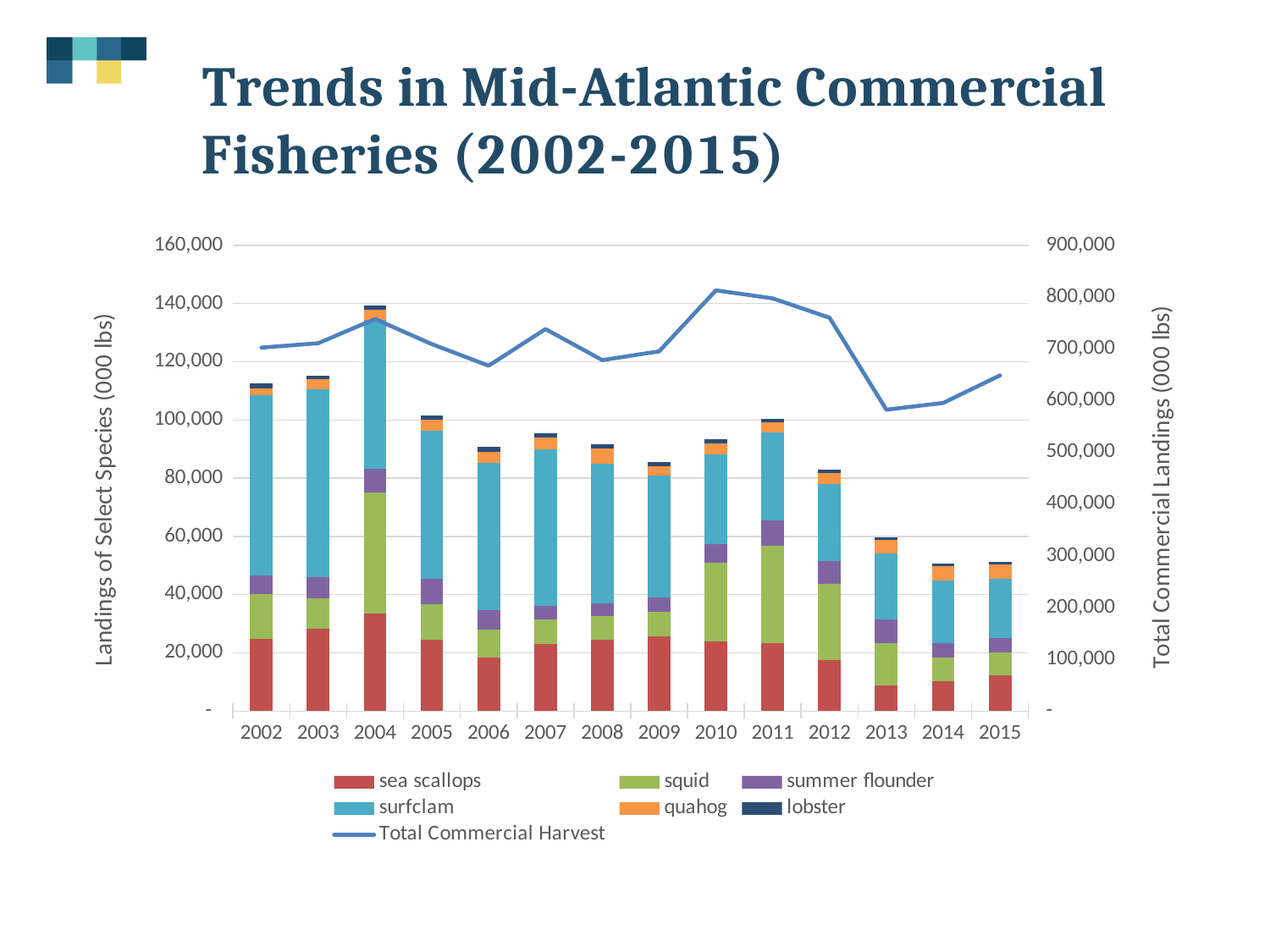

# Trends in Mid-Atlantic Commercial Fisheries (2002-2015)

### Chart

| Category | sea scallops | squid | summer flounder | surfclam | quahog | lobster | Total Commercial Harvest |
|---|---|---|---|---|---|---|---|
| 2002 | 24887.0 | 15187.0 | 6433.0 | 62134.0 | 2318.0 | 1705.0 | 702234.0 |
| 2003 | 28213.0 | 10462.0 | 7315.0 | 64601.0 | 3311.0 | 1181.0 | 710738.0 |
| 2004 | 33411.0 | 41622.0 | 8337.0 | 50984.0 | 3537.0 | 1386.0 | 757468.0 |
| 2005 | 24520.0 | 12279.0 | 8564.0 | 50921.0 | 3735.0 | 1585.0 | 709023.0 |
| 2006 | 18282.0 | 9744.0 | 6609.0 | 50556.0 | 3728.0 | 1772.0 | 667314.0 |
| 2007 | 22919.0 | 8609.0 | 4502.0 | 53952.0 | 4085.0 | 1397.0 | 738109.0 |
| 2008 | 24488.0 | 8241.0 | 4256.0 | 48099.0 | 5111.0 | 1477.0 | 678113.0 |
| 2009 | 25646.0 | 8310.0 | 5137.0 | 41692.0 | 3255.0 | 1576.0 | 694960.0 |
| 2010 | 23998.0 | 26822.0 | 6384.0 | 30946.0 | 3685.0 | 1549.0 | 812857.0 |
| 2011 | 23385.0 | 33333.0 | 8672.0 | 30272.0 | 3551.0 | 1086.0 | 797355.0 |
| 2012 | 17627.0 | 26069.0 | 7795.0 | 26535.0 | 3730.0 | 1271.0 | 759928.0 |
| 2013 | 8855.0 | 14549.0 | 8010.0 | 22788.0 | 4586.0 | 980.0 | 582307.0 |
| 2014 | 10256.0 | 8142.0 | 4901.0 | 21430.0 | 5016.0 | 818.0 | 595351.0 |
| 2015 | 12203.0 | 7967.0 | 4995.0 | 20186.0 | 5151.0 | 631.0 | 648528.0 |